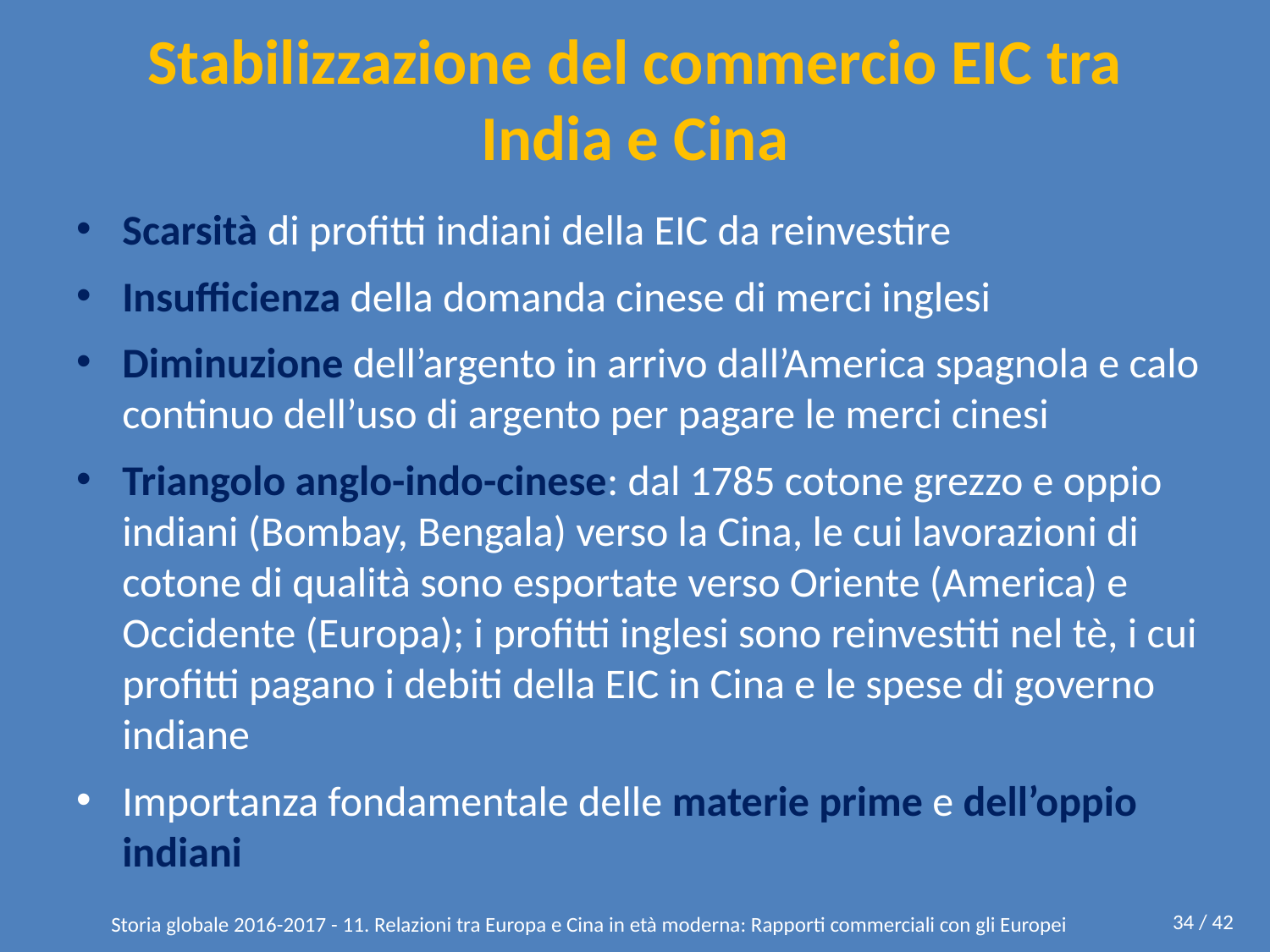

# Stabilizzazione del commercio EIC tra India e Cina
Scarsità di profitti indiani della EIC da reinvestire
Insufficienza della domanda cinese di merci inglesi
Diminuzione dell’argento in arrivo dall’America spagnola e calo continuo dell’uso di argento per pagare le merci cinesi
Triangolo anglo-indo-cinese: dal 1785 cotone grezzo e oppio indiani (Bombay, Bengala) verso la Cina, le cui lavorazioni di cotone di qualità sono esportate verso Oriente (America) e Occidente (Europa); i profitti inglesi sono reinvestiti nel tè, i cui profitti pagano i debiti della EIC in Cina e le spese di governo indiane
Importanza fondamentale delle materie prime e dell’oppio indiani

34 / 42
Storia globale 2016-2017 - 11. Relazioni tra Europa e Cina in età moderna: Rapporti commerciali con gli Europei